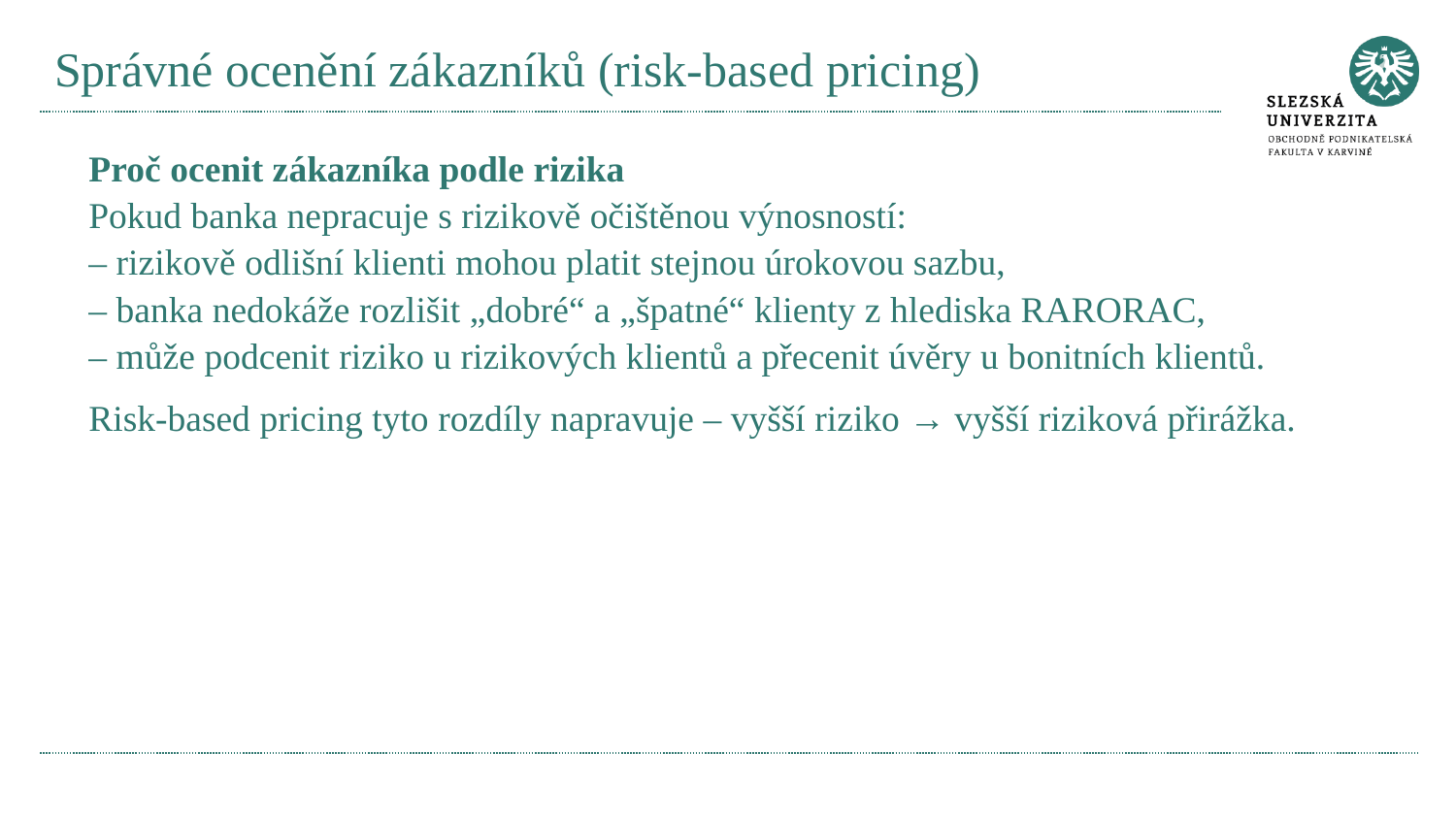

# Správné ocenění zákazníků (risk-based pricing)
Proč ocenit zákazníka podle rizika
Pokud banka nepracuje s rizikově očištěnou výnosností:
– rizikově odlišní klienti mohou platit stejnou úrokovou sazbu,
– banka nedokáže rozlišit „dobré“ a „špatné“ klienty z hlediska RARORAC,
– může podcenit riziko u rizikových klientů a přecenit úvěry u bonitních klientů.
Risk-based pricing tyto rozdíly napravuje – vyšší riziko → vyšší riziková přirážka.